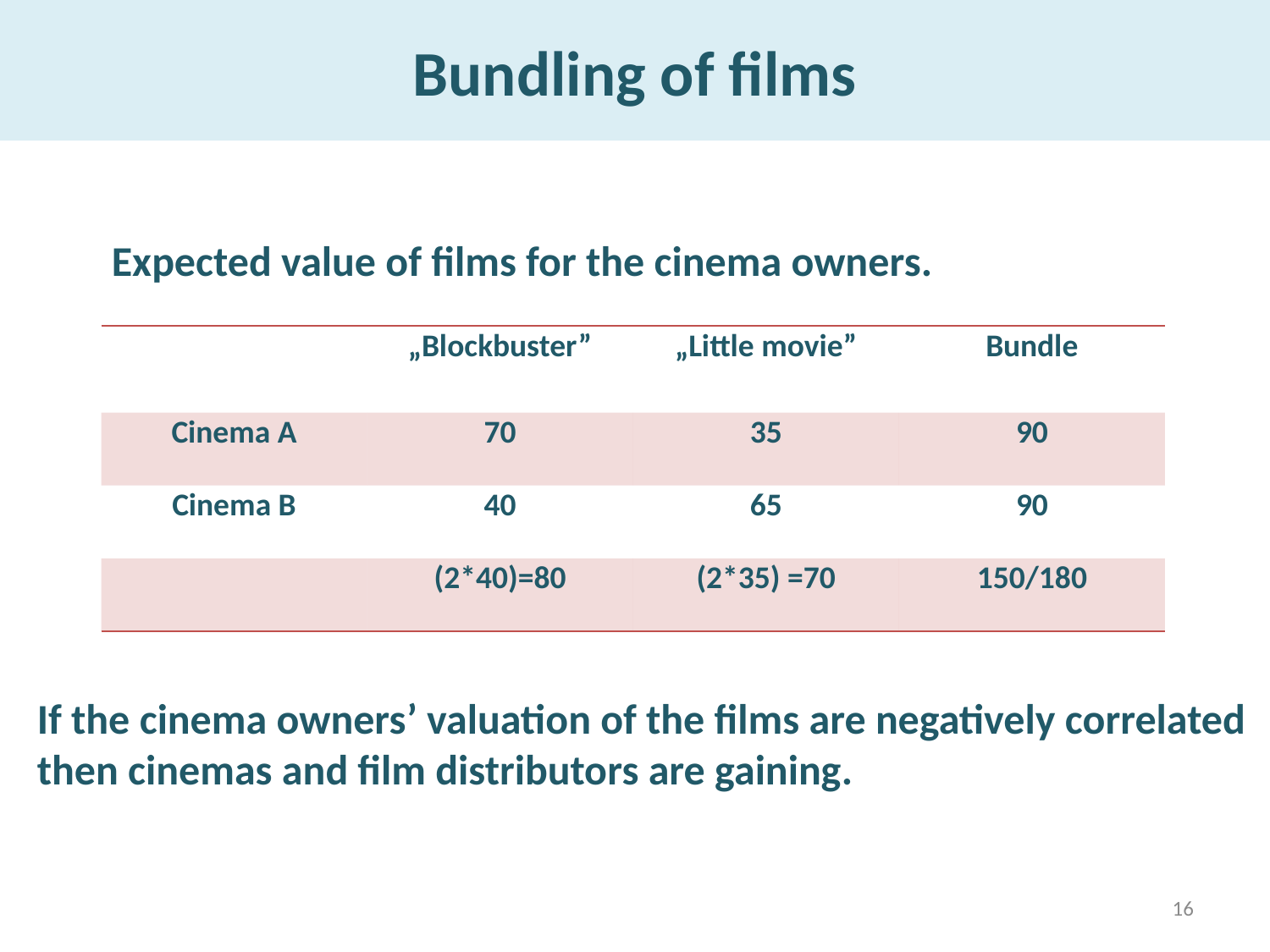

# Bundling of films

Expected value of films for the cinema owners.
|  | „Blockbuster” | „Little movie” | Bundle |
| --- | --- | --- | --- |
| Cinema A | 70 | 35 | 90 |
| Cinema B | 40 | 65 | 90 |
|  | (2\*40)=80 | (2\*35) =70 | 150/180 |
If the cinema owners’ valuation of the films are negatively correlated
then cinemas and film distributors are gaining.
16